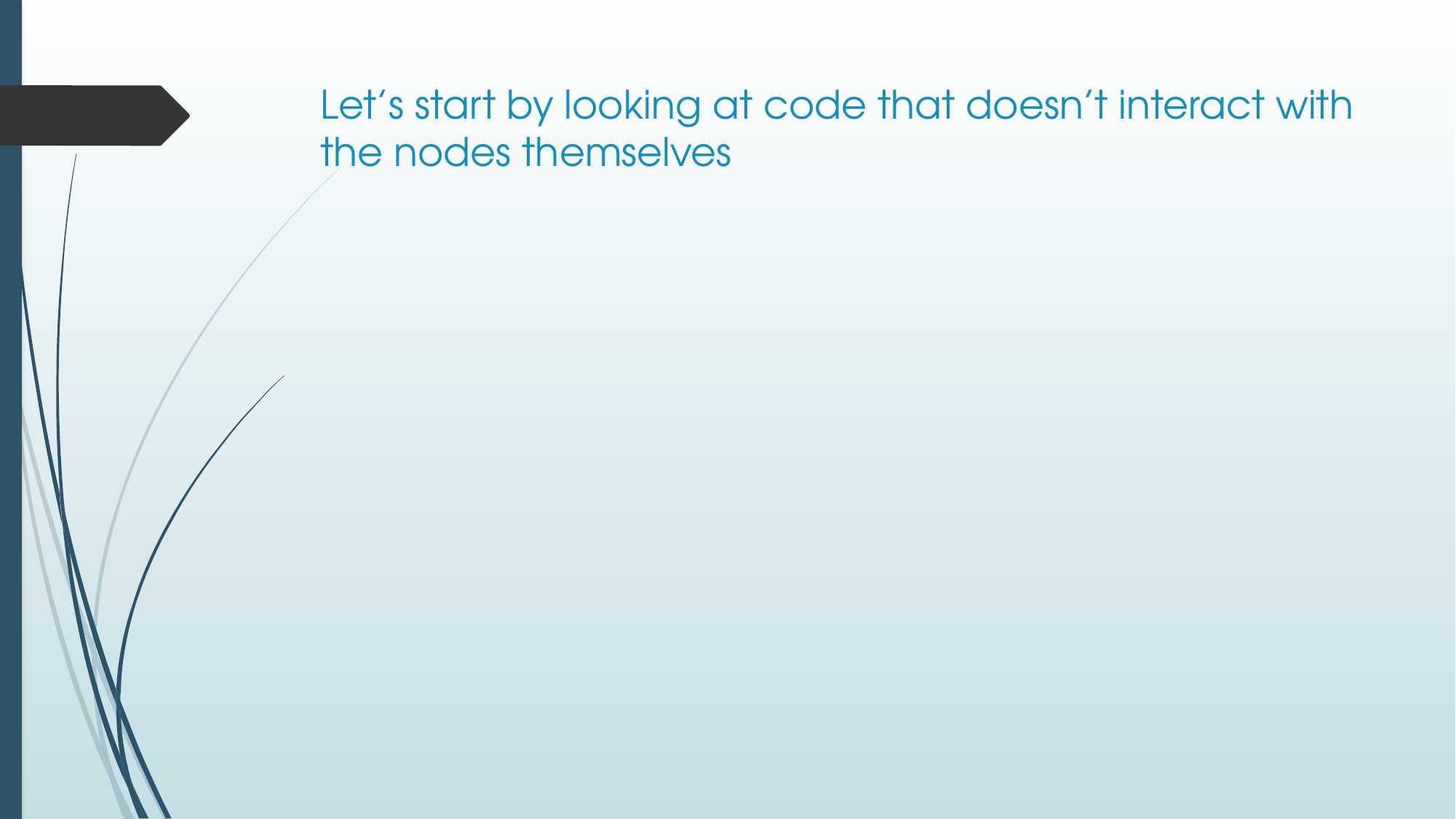

# Let’s start by looking at code that doesn’t interact with the nodes themselves